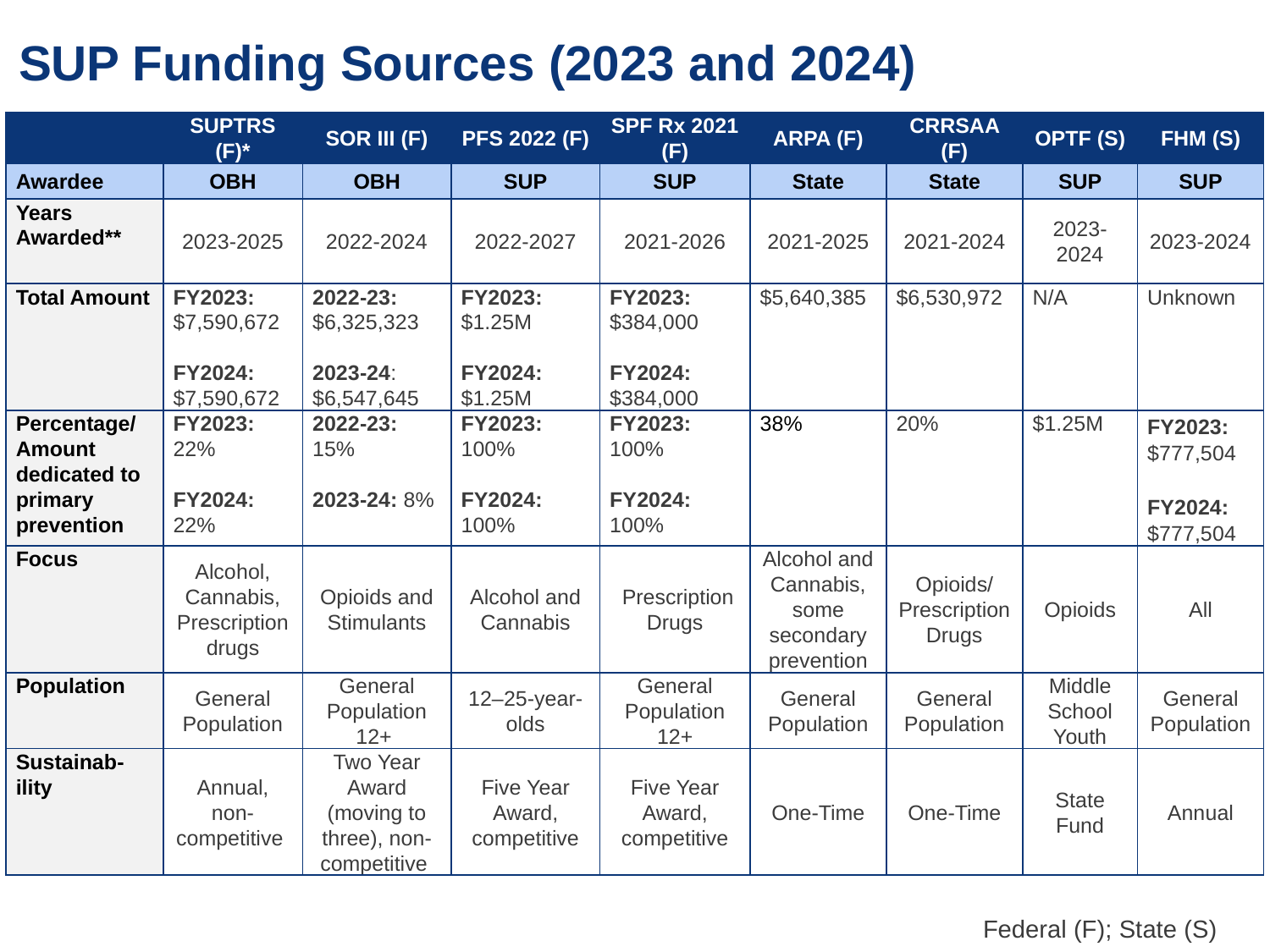

# SUP Funding Sources (2023 and 2024)
|  | SUPTRS (F)\* | SOR III (F) | PFS 2022 (F) | SPF Rx 2021 (F) | ARPA (F) | CRRSAA (F) | OPTF (S) | FHM (S) |
| --- | --- | --- | --- | --- | --- | --- | --- | --- |
| Awardee | OBH | OBH | SUP | SUP | State | State | SUP | SUP |
| Years Awarded\*\* | 2023-2025 | 2022-2024 | 2022-2027 | 2021-2026 | 2021-2025 | 2021-2024 | 2023-2024 | 2023-2024 |
| Total Amount | FY2023: $7,590,672   FY2024: $7,590,672 | 2022-23: $6,325,323   2023-24: $6,547,645 | FY2023: $1.25M   FY2024: $1.25M | FY2023: $384,000   FY2024: $384,000 | $5,640,385 | $6,530,972 | N/A | Unknown |
| Percentage/ Amount dedicated to primary prevention | FY2023: 22%   FY2024: 22% | 2022-23: 15%   2023-24: 8% | FY2023: 100%   FY2024: 100% | FY2023: 100%   FY2024: 100% | 38% | 20% | $1.25M | FY2023: $777,504   FY2024: $777,504 |
| Focus | Alcohol, Cannabis, Prescription drugs | Opioids and Stimulants | Alcohol and Cannabis | Prescription Drugs | Alcohol and Cannabis, some secondary prevention | Opioids/ Prescription Drugs | Opioids | All |
| Population | General Population | General Population 12+ | 12–25-year-olds | General Population 12+ | General Population | General Population | Middle School Youth | General Population |
| Sustainab-ility | Annual, non-competitive | Two Year Award (moving to three), non-competitive | Five Year Award, competitive | Five Year Award, competitive | One-Time | One-Time | State Fund | Annual |
Federal (F); State (S)